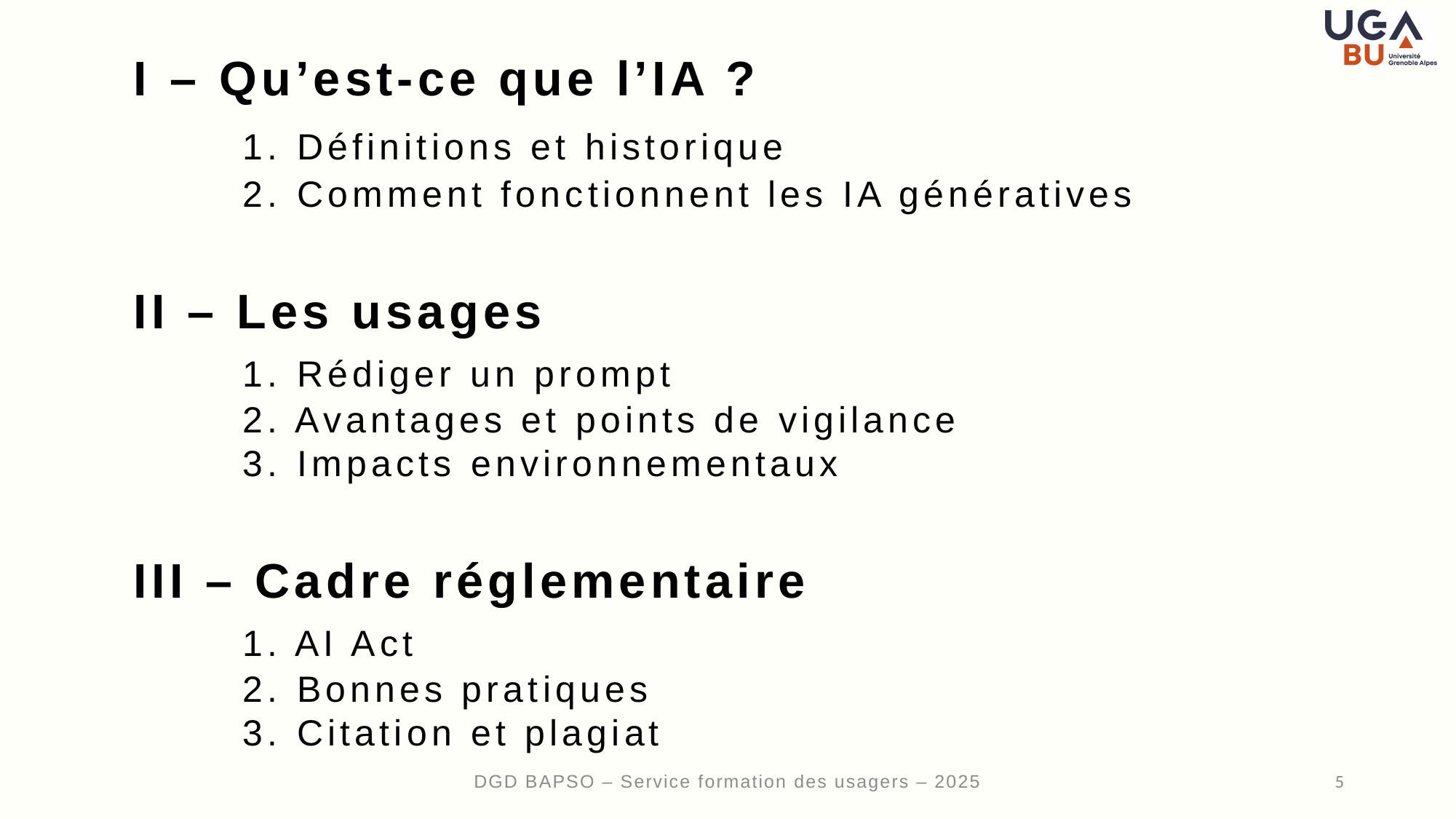

I – Qu’est-ce que l’IA ?
	1. Définitions et historique
	2. Comment fonctionnent les IA génératives
II – Les usages
	1. Rédiger un prompt
	2. Avantages et points de vigilance
	3. Impacts environnementaux
III – Cadre réglementaire
	1. AI Act
	2. Bonnes pratiques
	3. Citation et plagiat
DGD BAPSO – Service formation des usagers – 2025
5